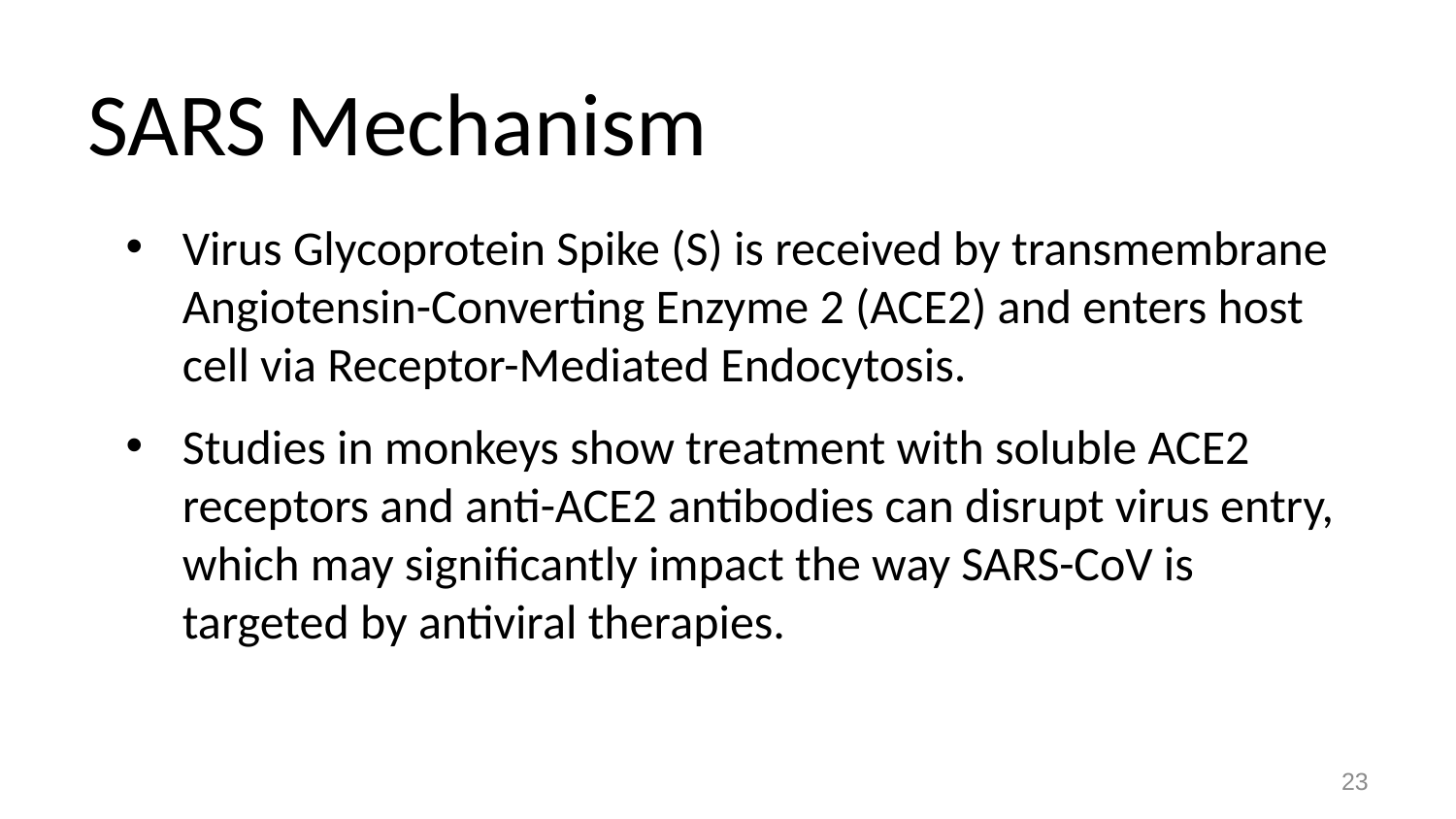

# SARS Mechanism
Virus Glycoprotein Spike (S) is received by transmembrane Angiotensin-Converting Enzyme 2 (ACE2) and enters host cell via Receptor-Mediated Endocytosis.
Studies in monkeys show treatment with soluble ACE2 receptors and anti-ACE2 antibodies can disrupt virus entry, which may significantly impact the way SARS-CoV is targeted by antiviral therapies.
23